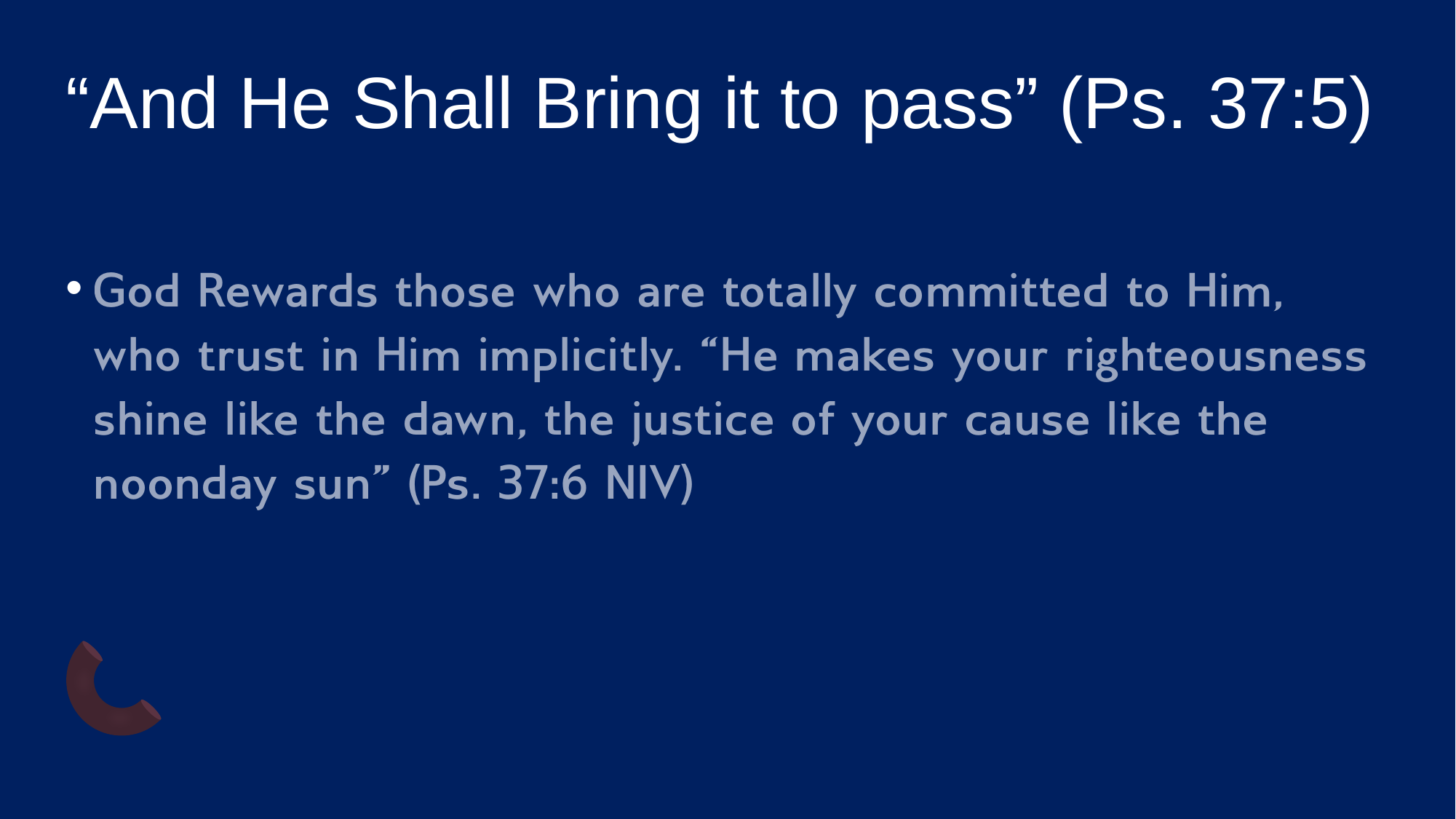

# “And He Shall Bring it to pass” (Ps. 37:5)
God Rewards those who are totally committed to Him, who trust in Him implicitly. “He makes your righteousness shine like the dawn, the justice of your cause like the noonday sun” (Ps. 37:6 NIV)